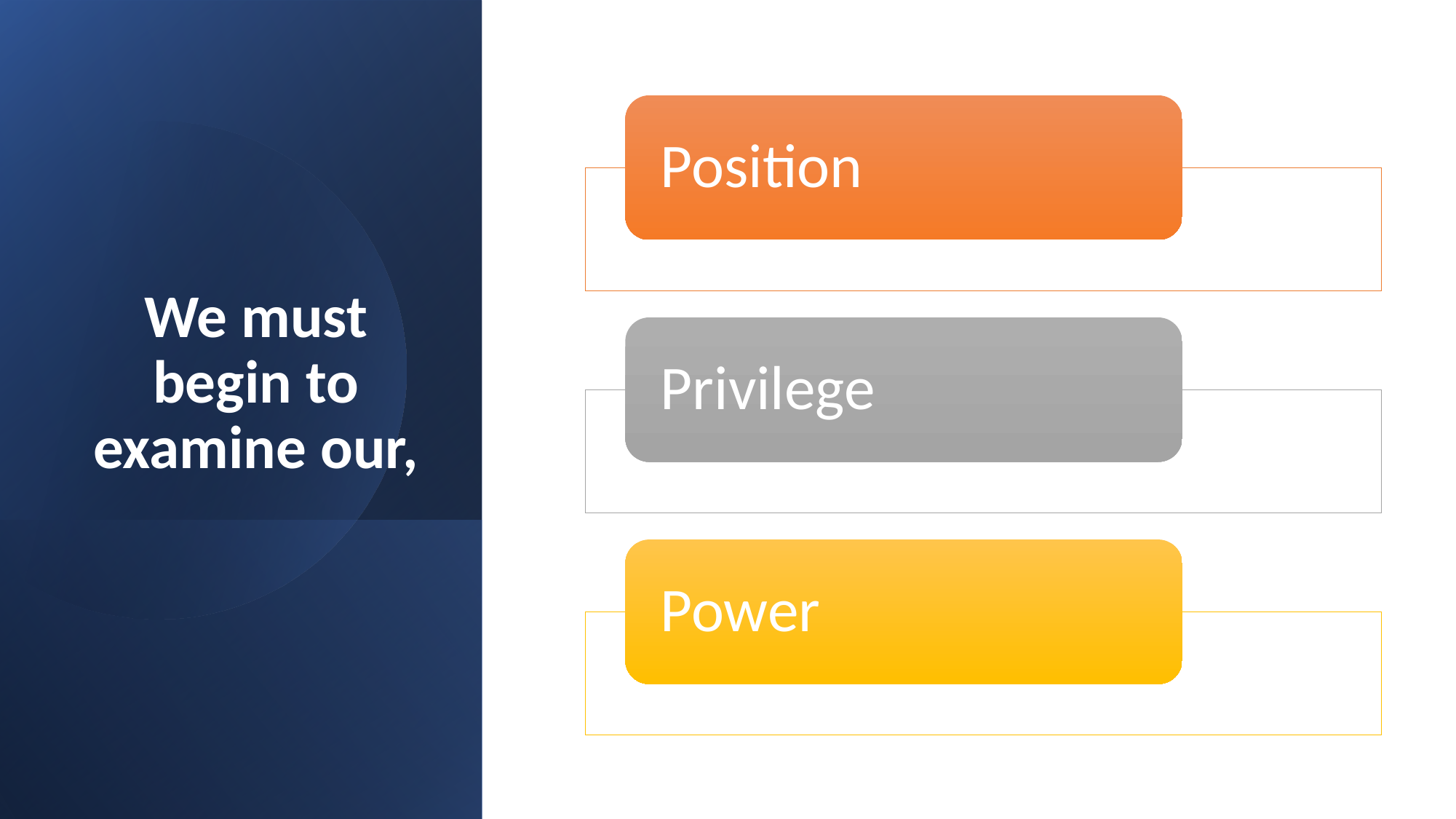

Position
Privilege
Power

# We must begin to examine our,